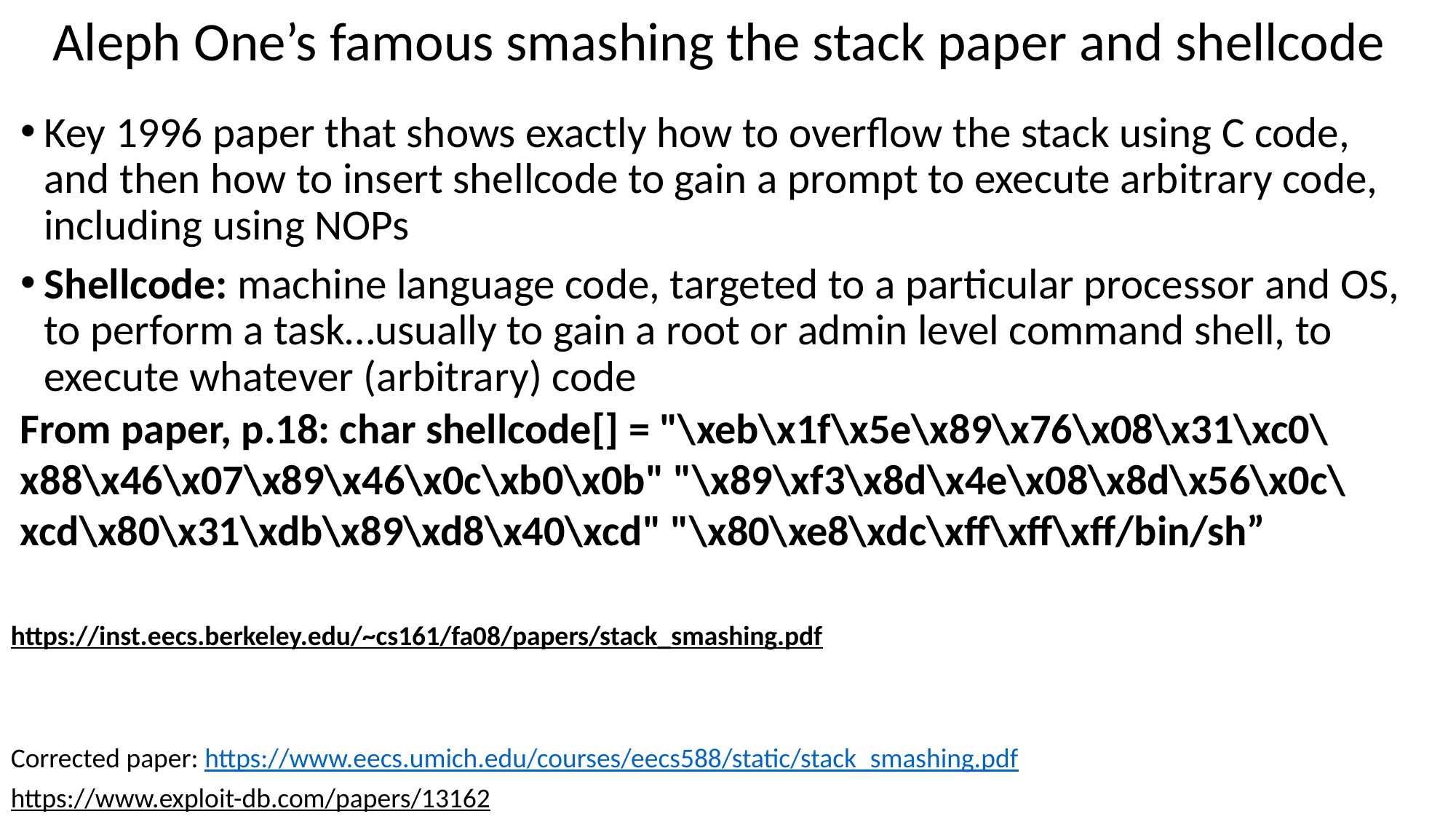

# Aleph One’s famous smashing the stack paper and shellcode
Key 1996 paper that shows exactly how to overflow the stack using C code, and then how to insert shellcode to gain a prompt to execute arbitrary code, including using NOPs
Shellcode: machine language code, targeted to a particular processor and OS, to perform a task…usually to gain a root or admin level command shell, to execute whatever (arbitrary) code
From paper, p.18: char shellcode[] = "\xeb\x1f\x5e\x89\x76\x08\x31\xc0\x88\x46\x07\x89\x46\x0c\xb0\x0b" "\x89\xf3\x8d\x4e\x08\x8d\x56\x0c\xcd\x80\x31\xdb\x89\xd8\x40\xcd" "\x80\xe8\xdc\xff\xff\xff/bin/sh”

https://inst.eecs.berkeley.edu/~cs161/fa08/papers/stack_smashing.pdf
Corrected paper: https://www.eecs.umich.edu/courses/eecs588/static/stack_smashing.pdf
https://www.exploit-db.com/papers/13162